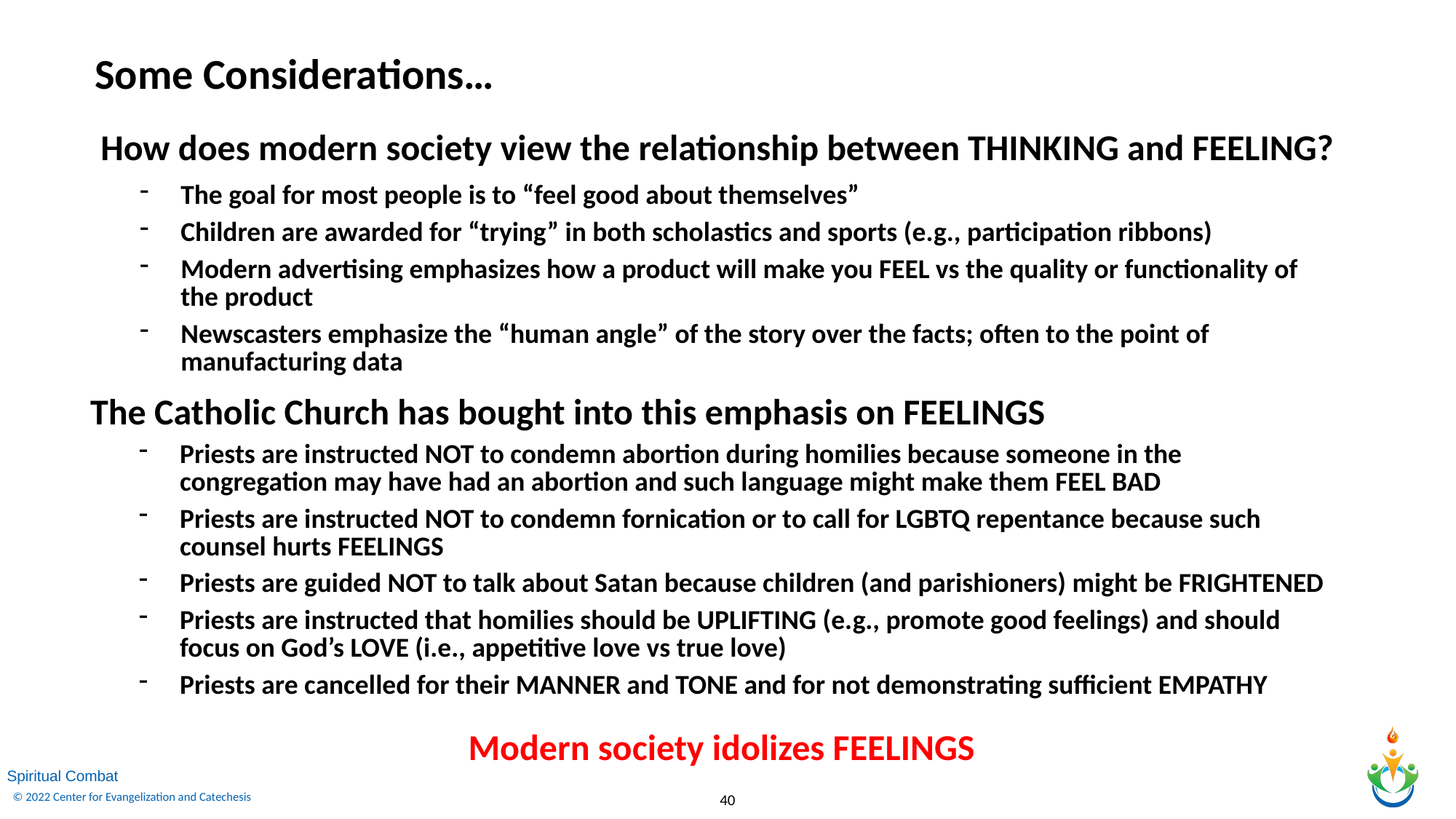

Some Considerations…
How does modern society view the relationship between THINKING and FEELING?
The goal for most people is to “feel good about themselves”
Children are awarded for “trying” in both scholastics and sports (e.g., participation ribbons)
Modern advertising emphasizes how a product will make you FEEL vs the quality or functionality of the product
Newscasters emphasize the “human angle” of the story over the facts; often to the point of manufacturing data
The Catholic Church has bought into this emphasis on FEELINGS
Priests are instructed NOT to condemn abortion during homilies because someone in the congregation may have had an abortion and such language might make them FEEL BAD
Priests are instructed NOT to condemn fornication or to call for LGBTQ repentance because such counsel hurts FEELINGS
Priests are guided NOT to talk about Satan because children (and parishioners) might be FRIGHTENED
Priests are instructed that homilies should be UPLIFTING (e.g., promote good feelings) and should focus on God’s LOVE (i.e., appetitive love vs true love)
Priests are cancelled for their MANNER and TONE and for not demonstrating sufficient EMPATHY
Modern society idolizes FEELINGS
40